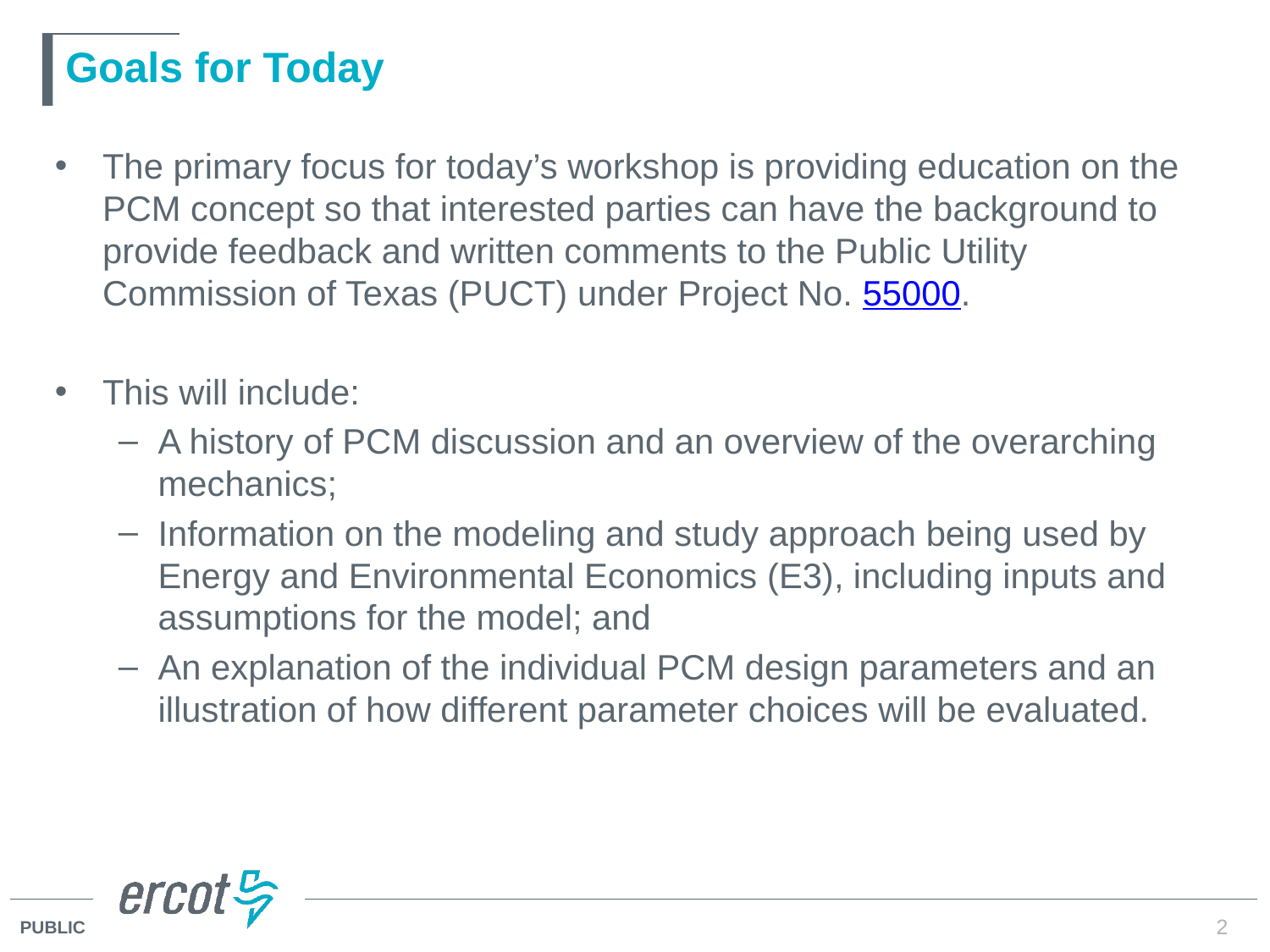

# Goals for Today
The primary focus for today’s workshop is providing education on the PCM concept so that interested parties can have the background to provide feedback and written comments to the Public Utility Commission of Texas (PUCT) under Project No. 55000.

This will include:
A history of PCM discussion and an overview of the overarching mechanics;
Information on the modeling and study approach being used by Energy and Environmental Economics (E3), including inputs and assumptions for the model; and
An explanation of the individual PCM design parameters and an illustration of how different parameter choices will be evaluated.

2